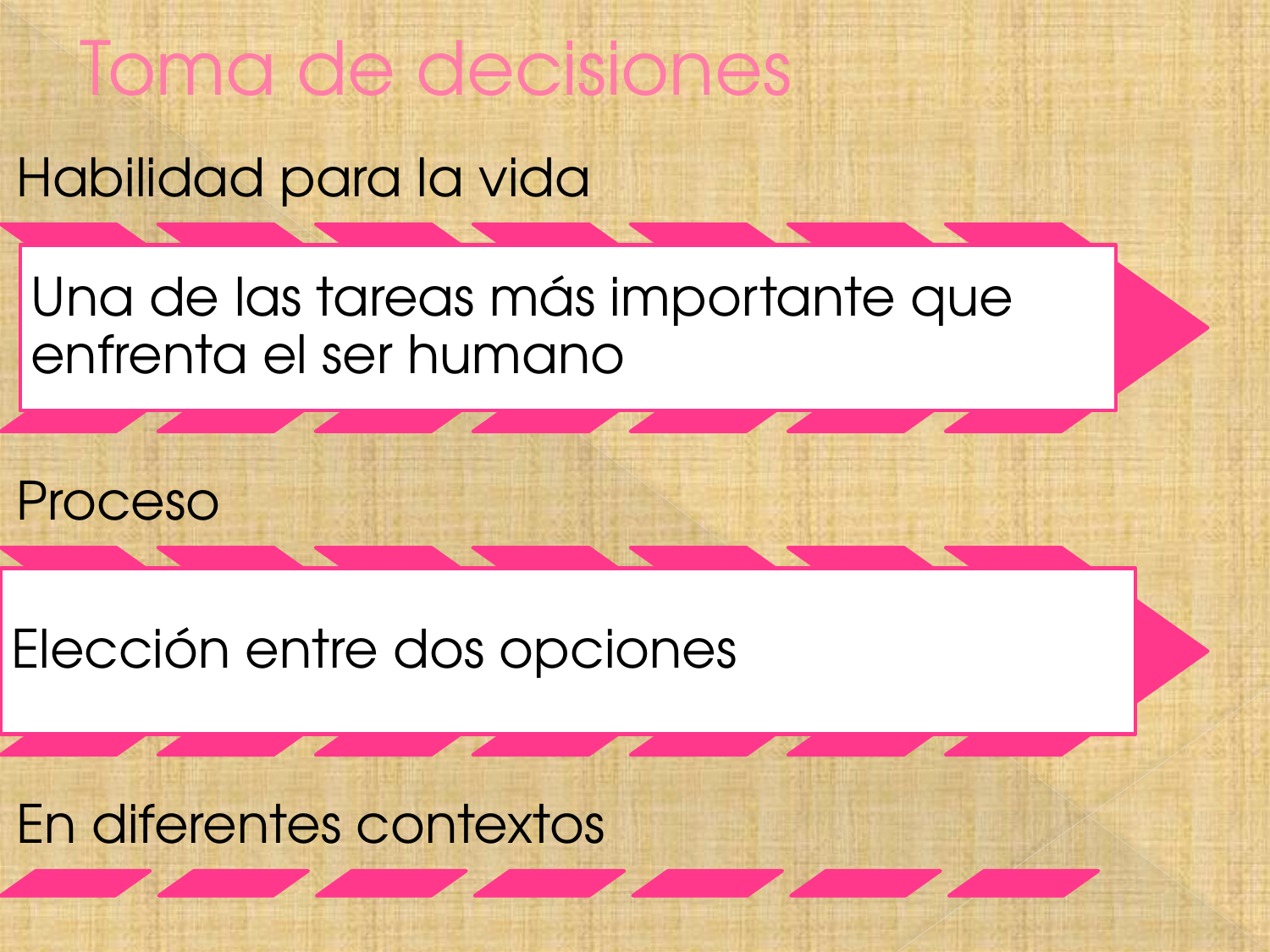

# Toma de decisiones
Habilidad para la vida
Una de las tareas más importante que enfrenta el ser humano
Proceso
Elección entre dos opciones
En diferentes contextos